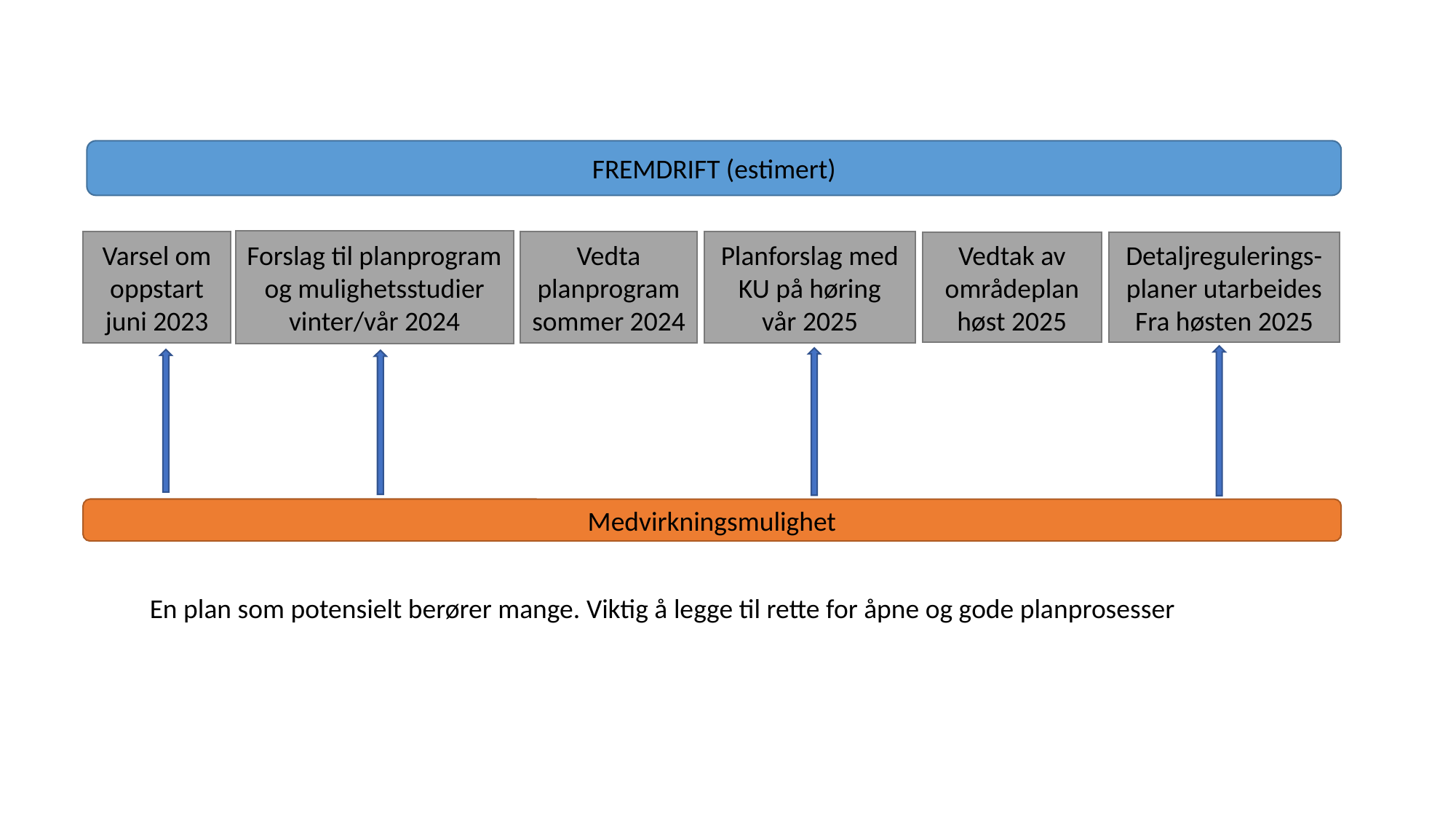

FREMDRIFT (estimert)
Forslag til planprogram og mulighetsstudier
vinter/vår 2024
Varsel om oppstart
juni 2023
Vedta planprogram
sommer 2024
Planforslag med KU på høring
vår 2025
Vedtak av områdeplan
høst 2025
Detaljregulerings-planer utarbeides
Fra høsten 2025

Medvirkningsmulighet
En plan som potensielt berører mange. Viktig å legge til rette for åpne og gode planprosesser